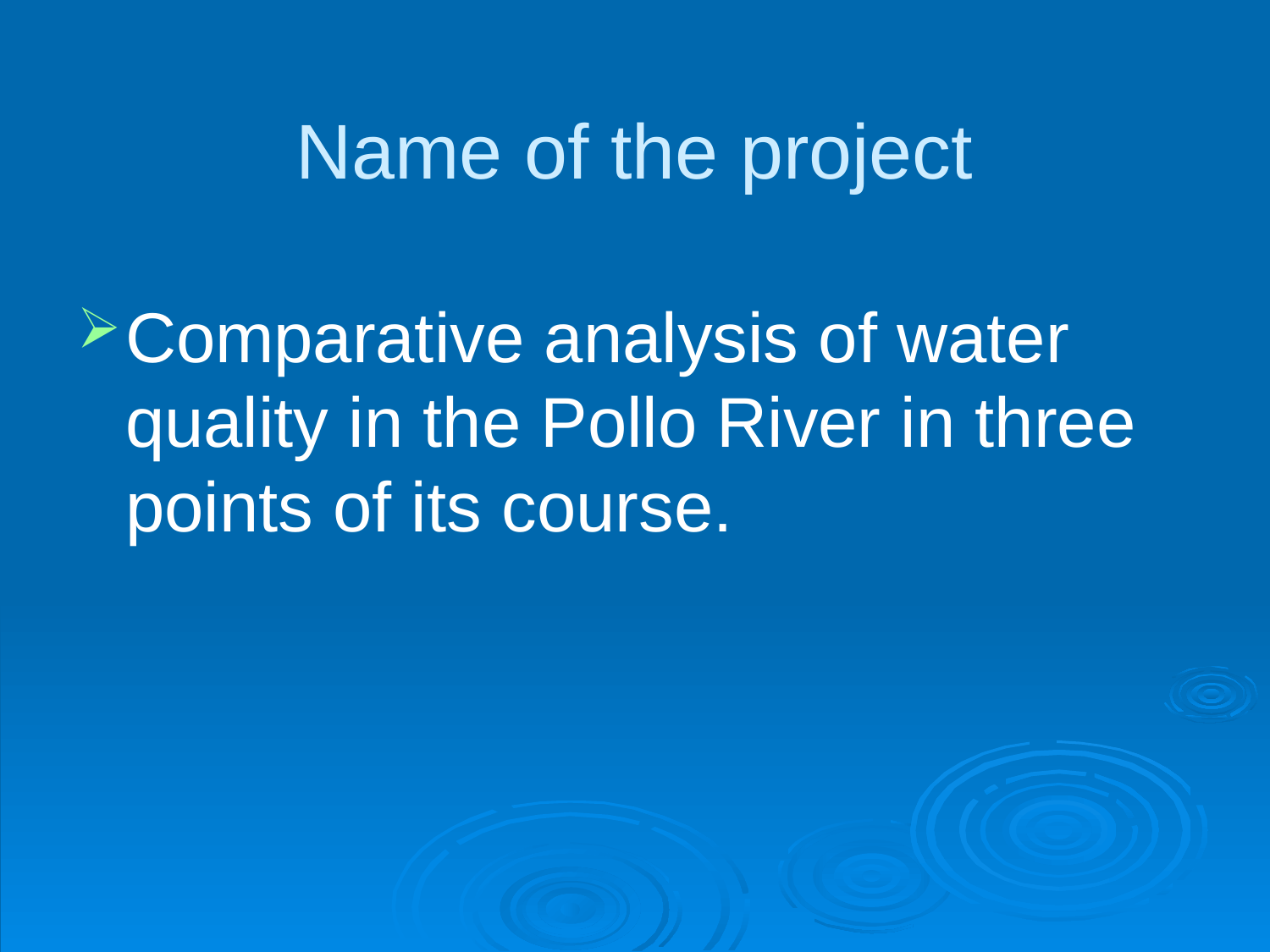

# Name of the project
Comparative analysis of water quality in the Pollo River in three points of its course.